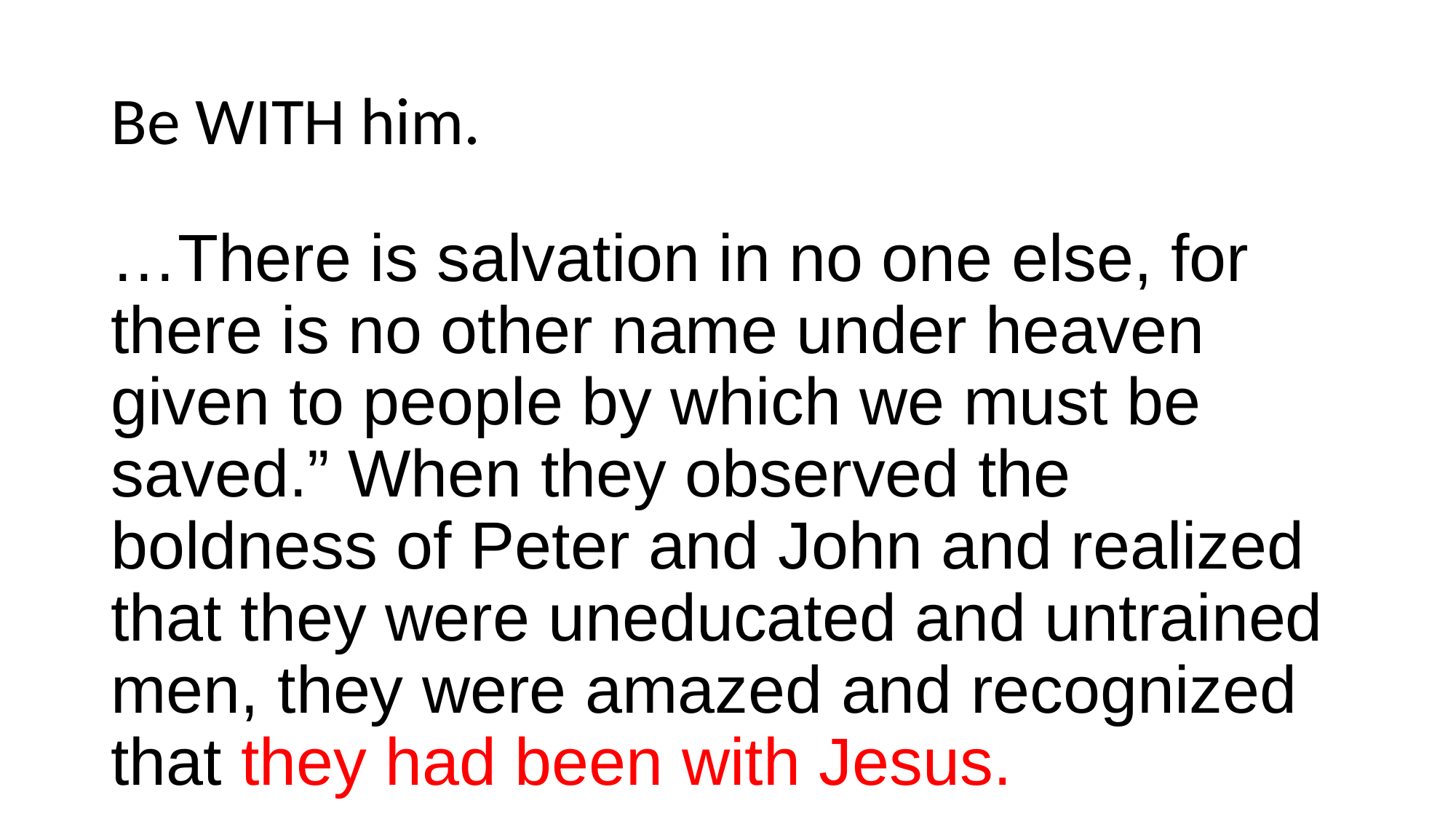

# Be WITH him.
…There is salvation in no one else, for there is no other name under heaven given to people by which we must be saved.” When they observed the boldness of Peter and John and realized that they were uneducated and untrained men, they were amazed and recognized that they had been with Jesus.
- Acts 4:12-13